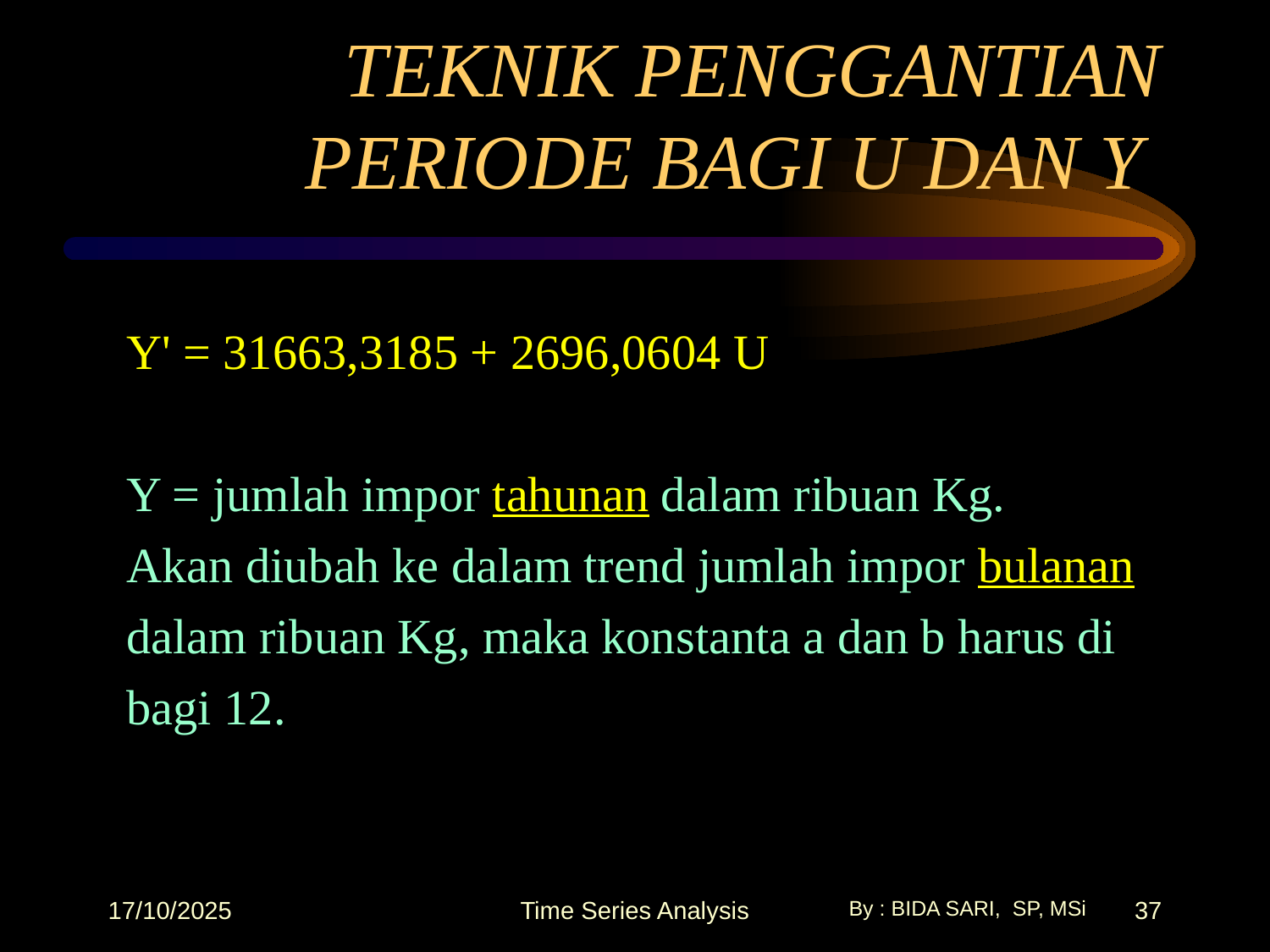

# TEKNIK PENGGANTIAN PERIODE BAGI U DAN Y
Y' = 31663,3185 + 2696,0604 U

Y = jumlah impor tahunan dalam ribuan Kg.
Akan diubah ke dalam trend jumlah impor bulanan dalam ribuan Kg, maka konstanta a dan b harus di bagi 12.
17/10/2025
Time Series Analysis
37
By : BIDA SARI,  SP, MSi